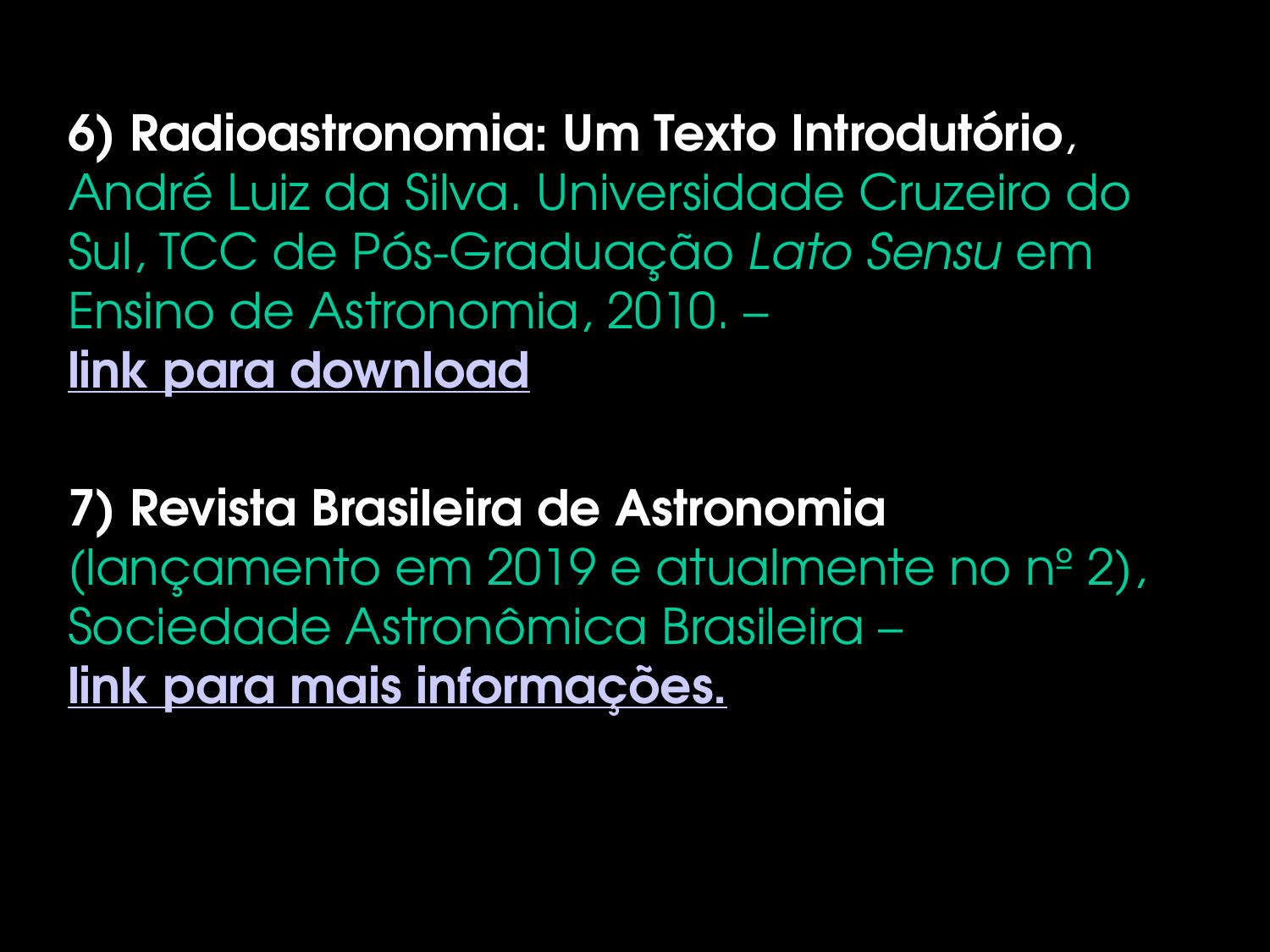

6) Radioastronomia: Um Texto Introdutório, André Luiz da Silva. Universidade Cruzeiro do Sul, TCC de Pós-Graduação Lato Sensu em Ensino de Astronomia, 2010. – link para download

7) Revista Brasileira de Astronomia (lançamento em 2019 e atualmente no nº 2), Sociedade Astronômica Brasileira – link para mais informações.